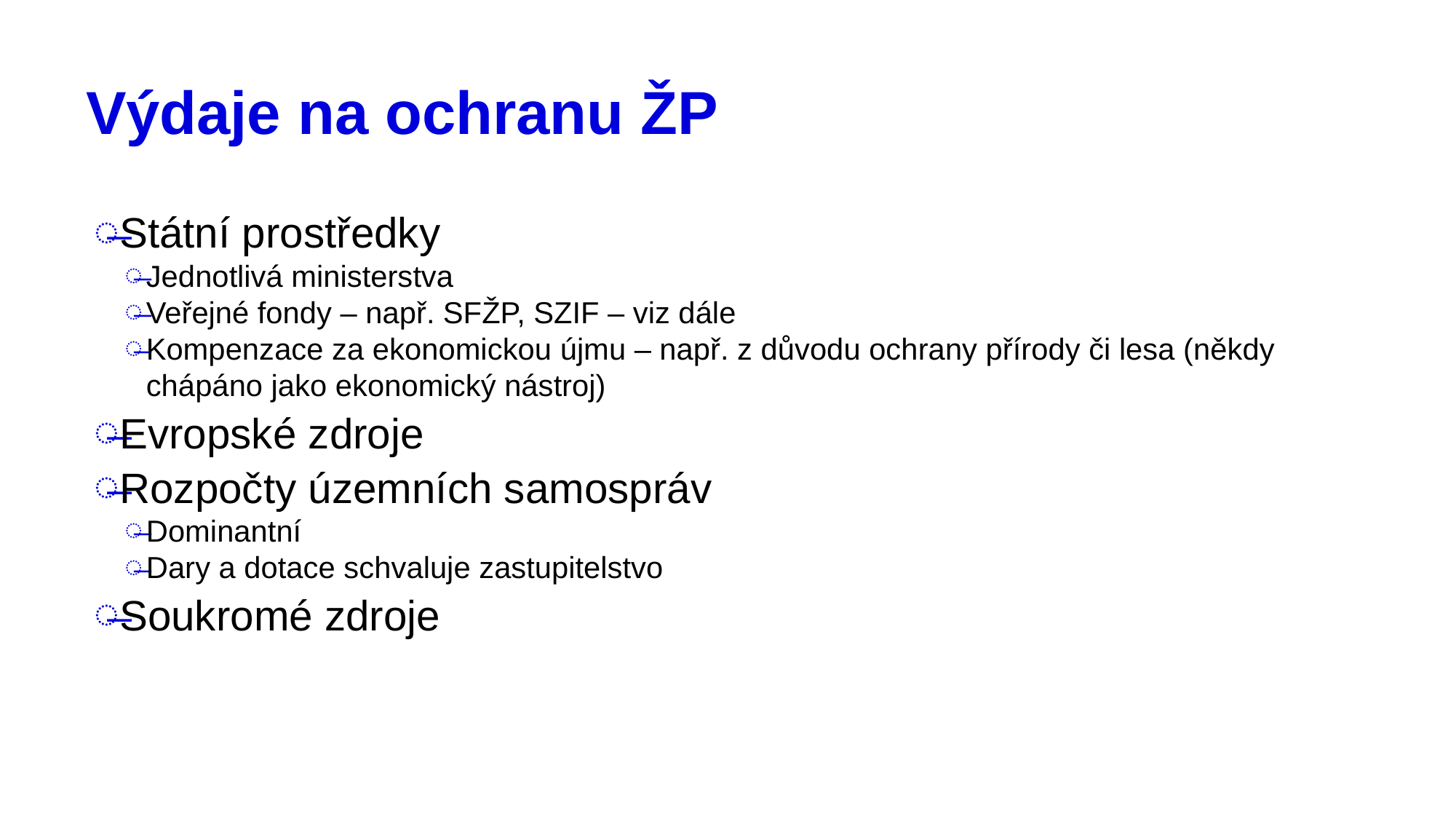

# Výdaje na ochranu ŽP
Státní prostředky
Jednotlivá ministerstva
Veřejné fondy – např. SFŽP, SZIF – viz dále
Kompenzace za ekonomickou újmu – např. z důvodu ochrany přírody či lesa (někdy chápáno jako ekonomický nástroj)
Evropské zdroje
Rozpočty územních samospráv
Dominantní
Dary a dotace schvaluje zastupitelstvo
Soukromé zdroje